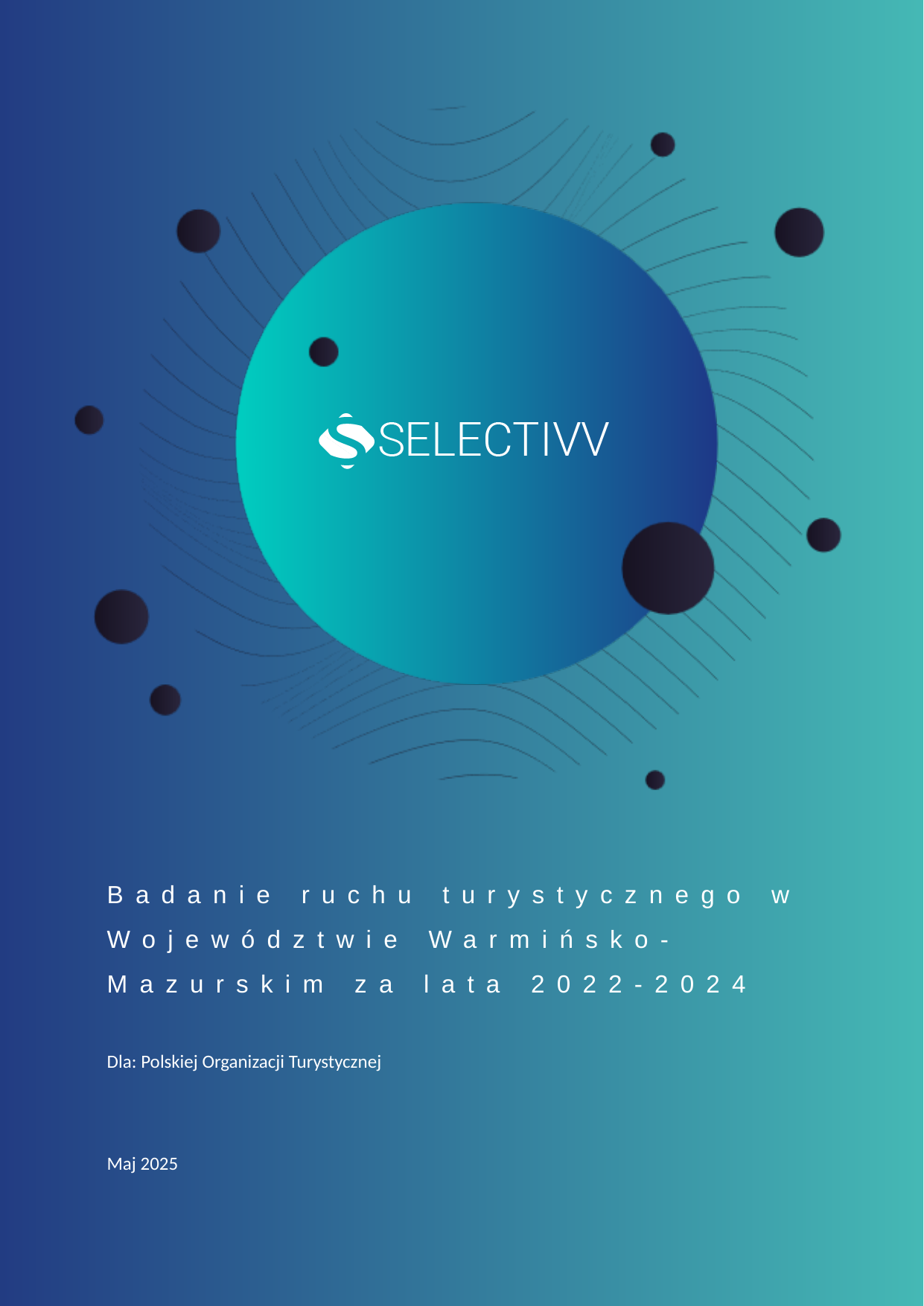

Badanie ruchu turystycznego w Województwie Warmińsko-Mazurskim za lata 2022-2024
Dla: Polskiej Organizacji Turystycznej
Maj 2025